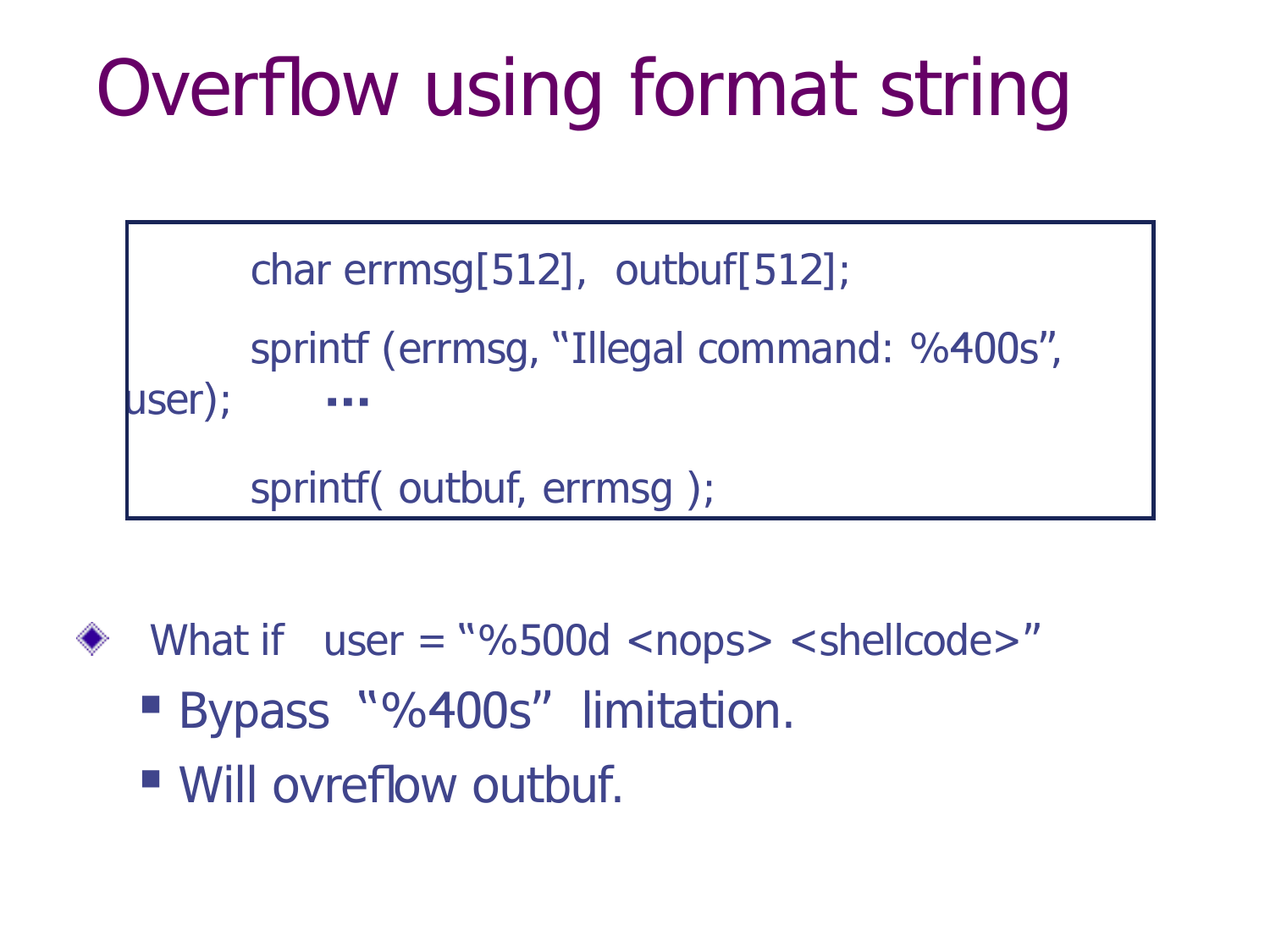

# Overflow using format string
		char errmsg[512],  outbuf[512];
		sprintf (errmsg, “Illegal command: %400s”, user);
		sprintf( outbuf, errmsg );

  What if   user = “%500d <nops> <shellcode>”
Bypass  “%400s”  limitation.
Will ovreflow outbuf.